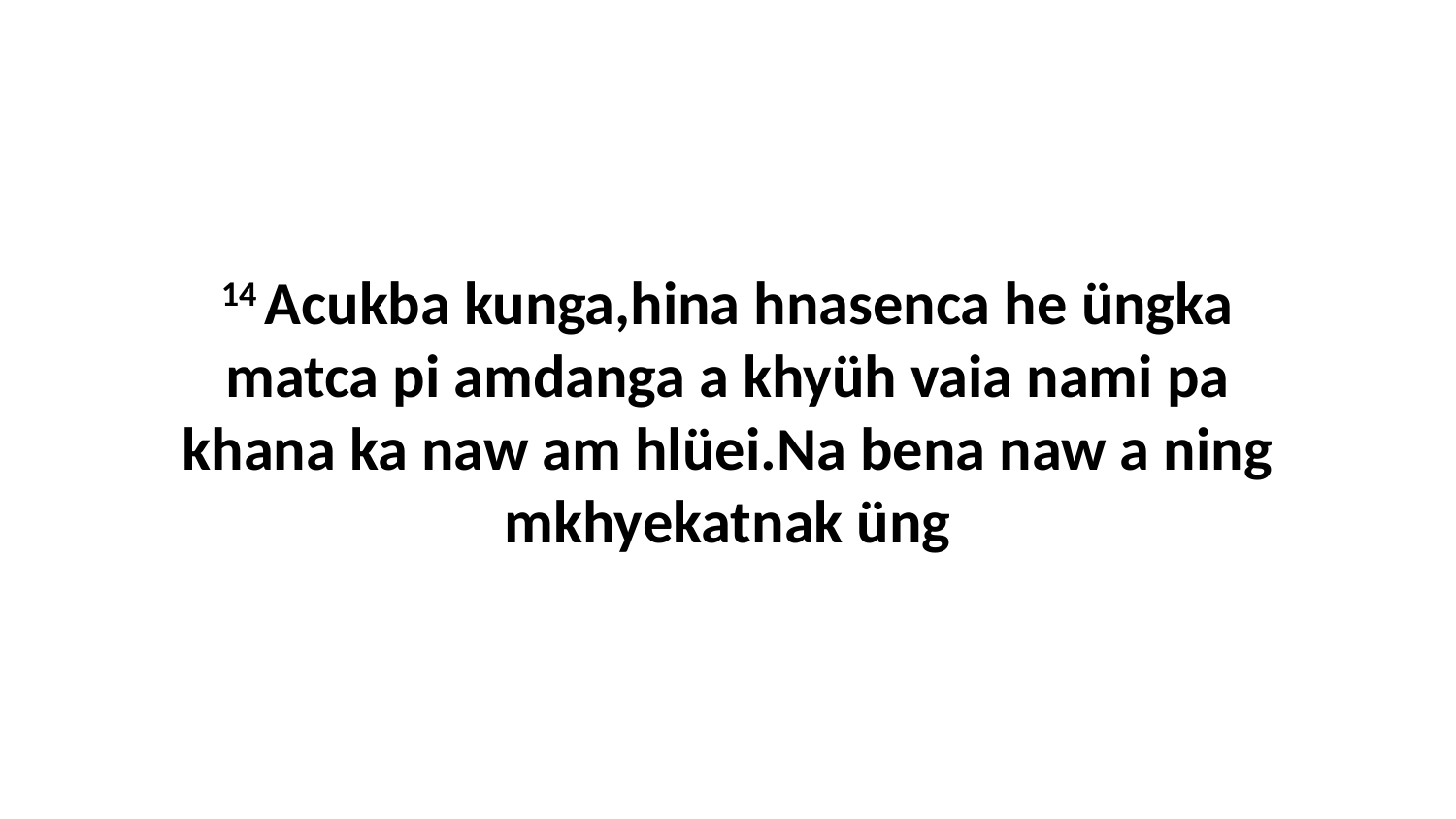

14 Acukba kunga,hina hnasenca he üngka matca pi amdanga a khyüh vaia nami pa khana ka naw am hlüei.Na bena naw a ning mkhyekatnak üng